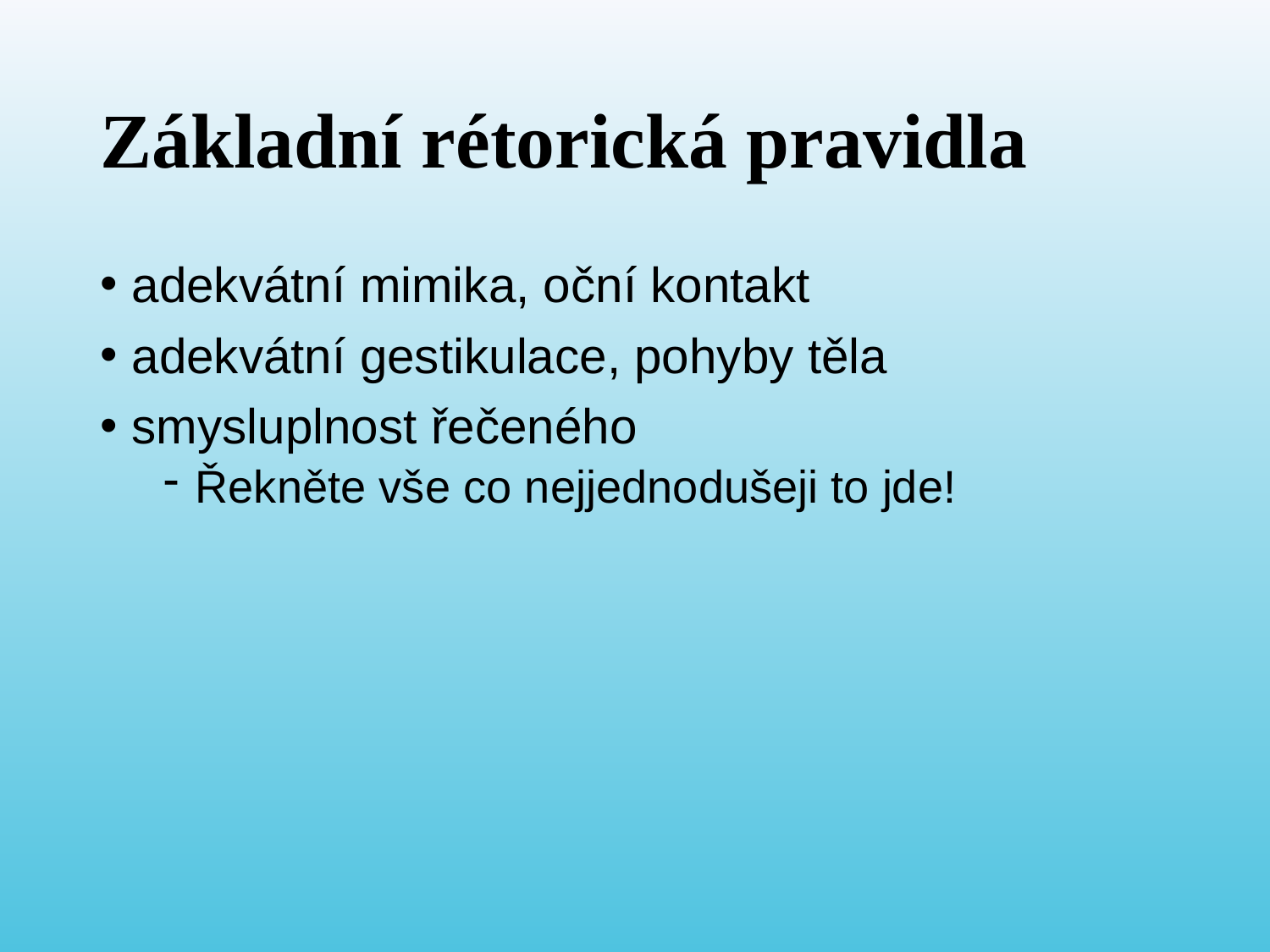

# Základní rétorická pravidla
adekvátní mimika, oční kontakt
adekvátní gestikulace, pohyby těla
smysluplnost řečeného
Řekněte vše co nejjednodušeji to jde!